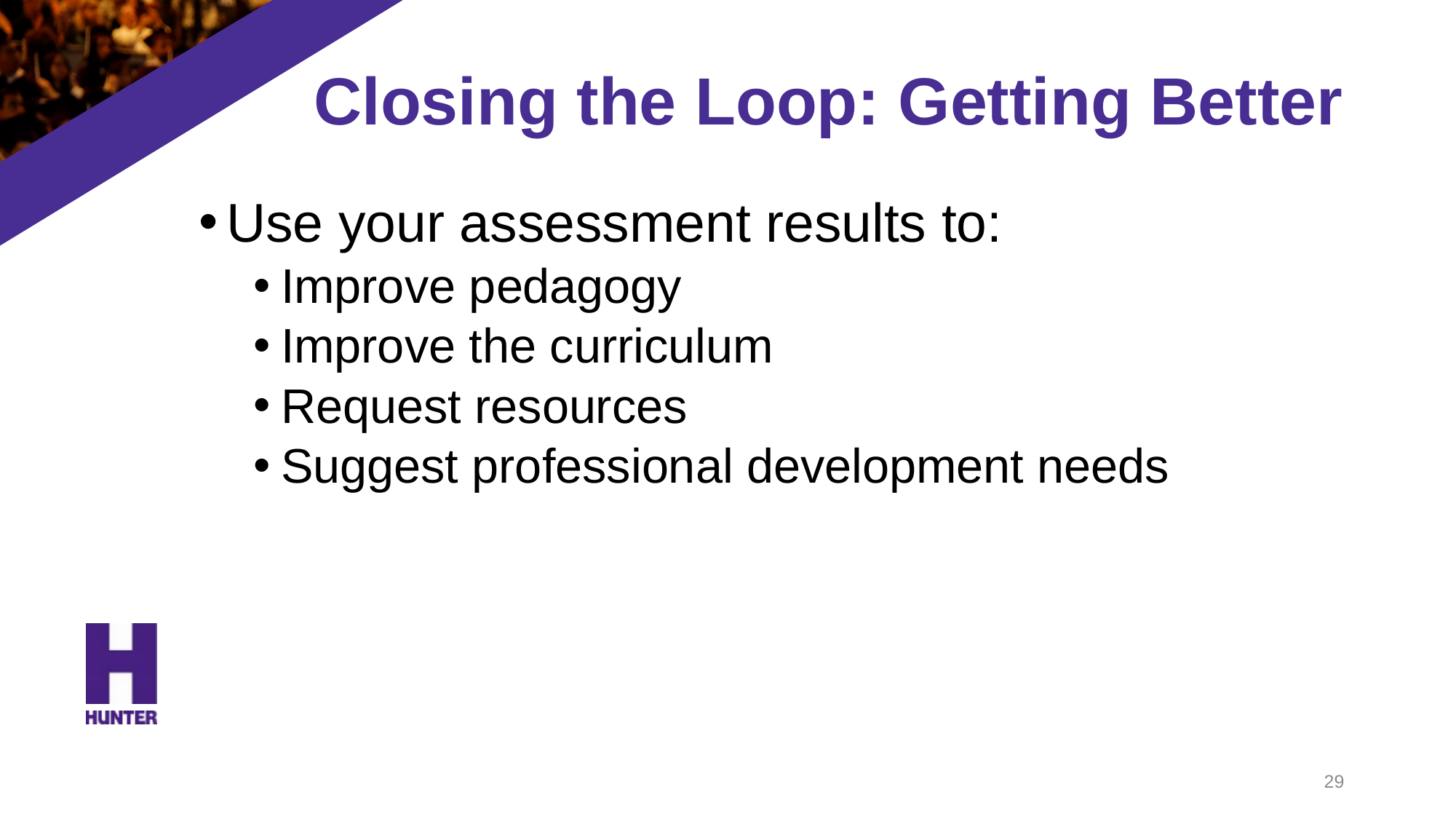

# Closing the Loop: Getting Better
Use your assessment results to:
Improve pedagogy
Improve the curriculum
Request resources
Suggest professional development needs
29